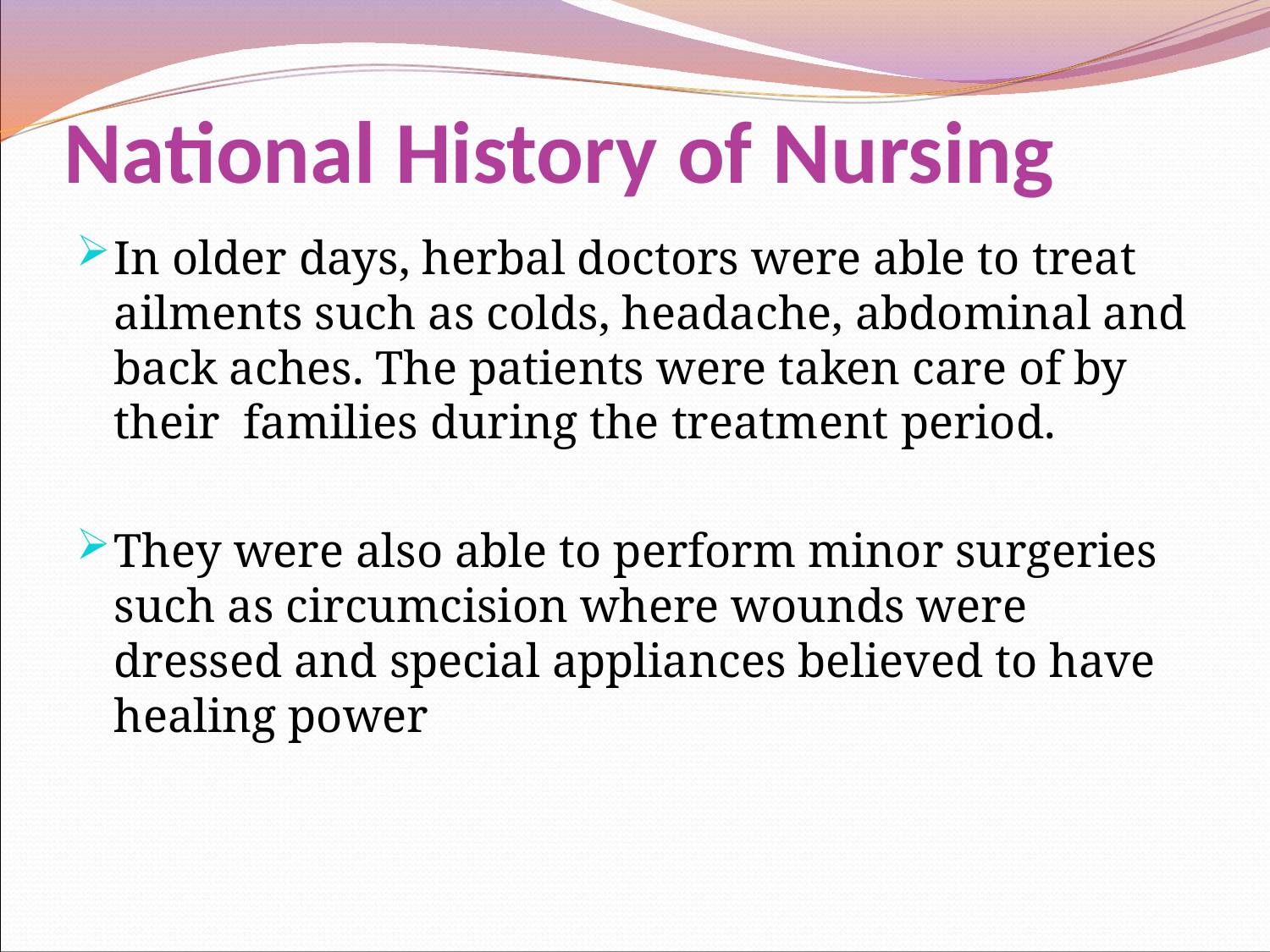

# National History of Nursing
In older days, herbal doctors were able to treat ailments such as colds, headache, abdominal and back aches. The patients were taken care of by their  families during the treatment period.

They were also able to perform minor surgeries such as circumcision where wounds were dressed and special appliances believed to have healing power